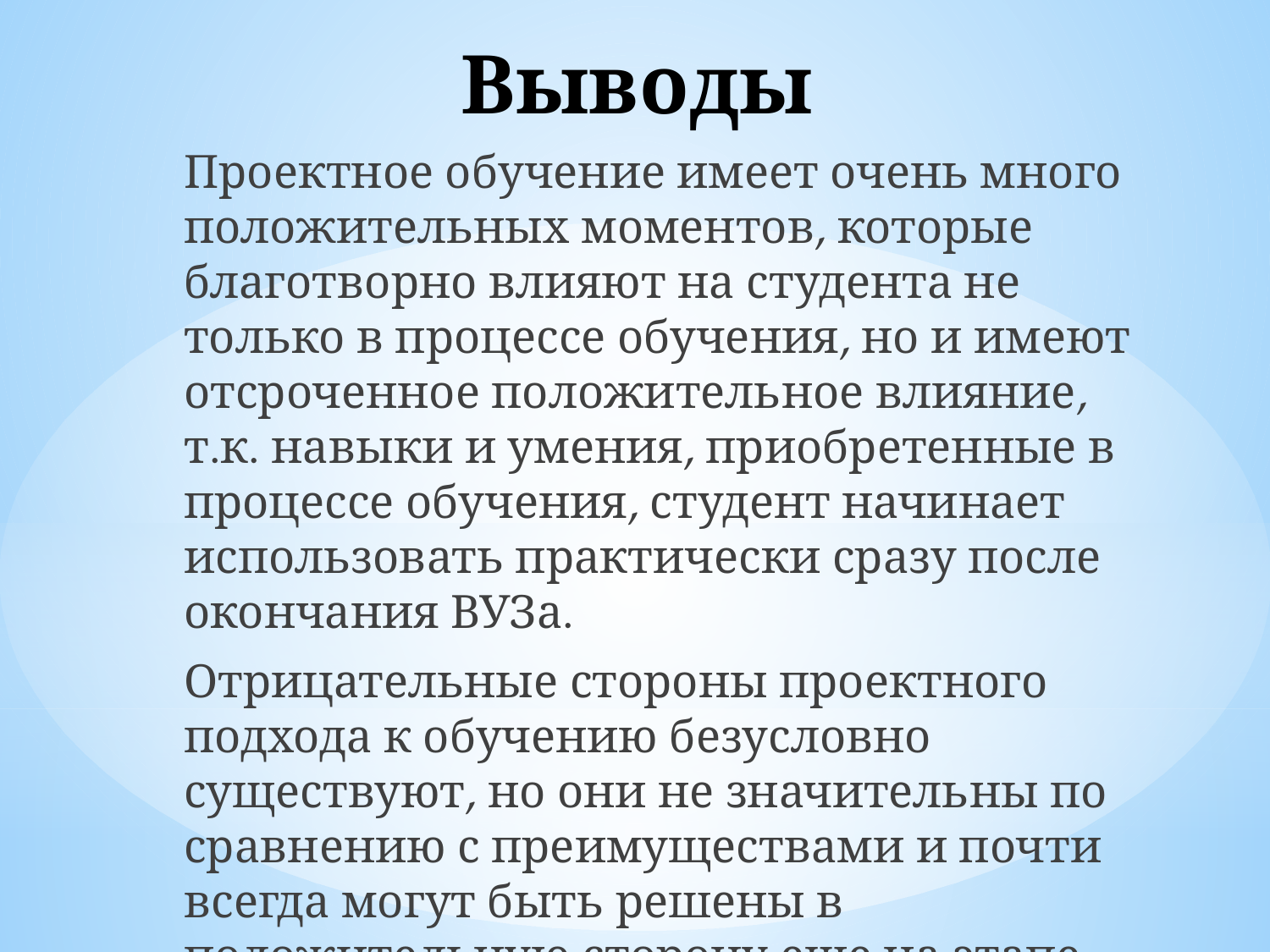

# Выводы
Проектное обучение имеет очень много положительных моментов, которые благотворно влияют на студента не только в процессе обучения, но и имеют отсроченное положительное влияние, т.к. навыки и умения, приобретенные в процессе обучения, студент начинает использовать практически сразу после окончания ВУЗа.
Отрицательные стороны проектного подхода к обучению безусловно существуют, но они не значительны по сравнению с преимуществами и почти всегда могут быть решены в положительную сторону еще на этапе обучения.